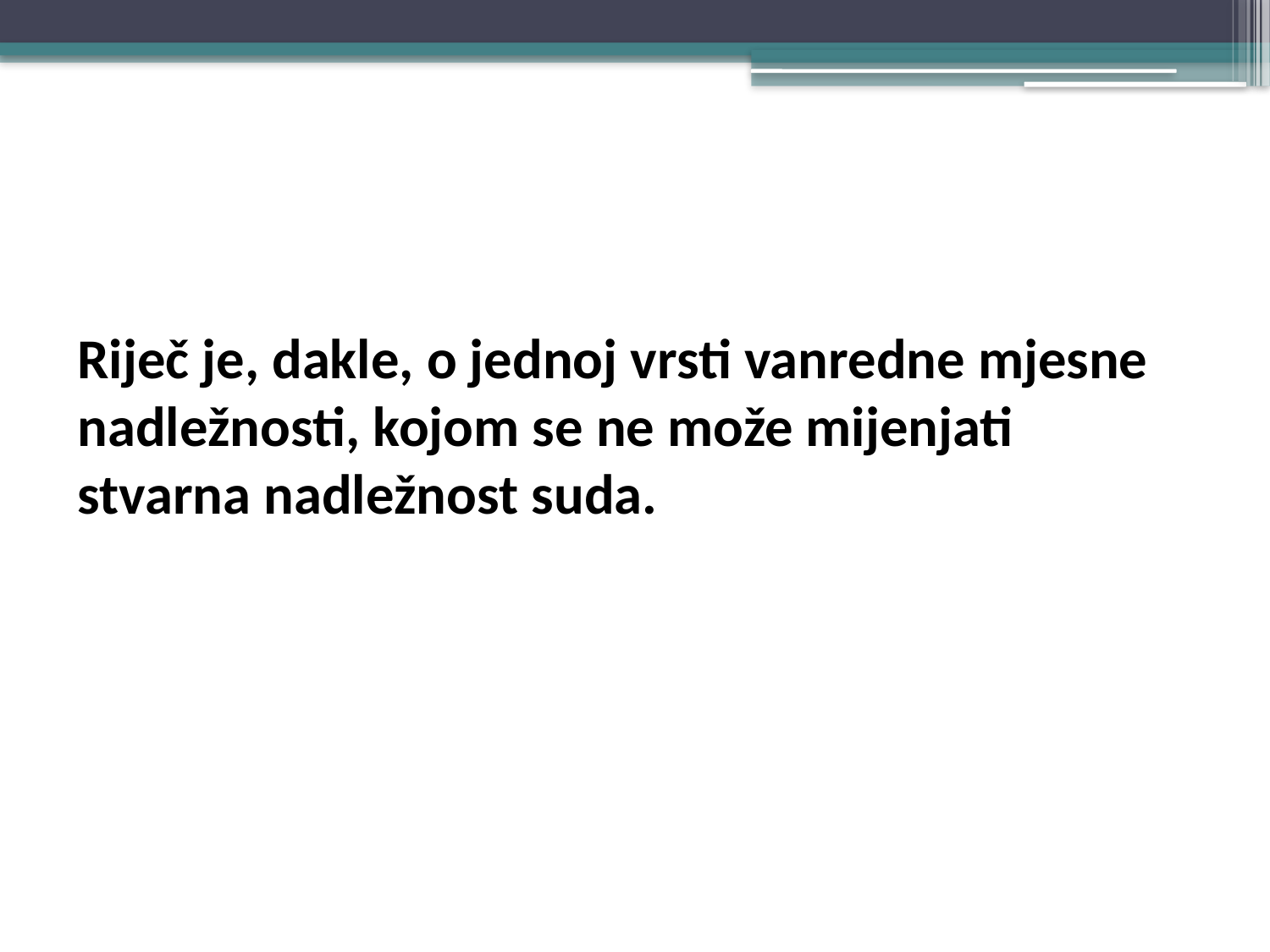

#
Riječ je, dakle, o jednoj vrsti vanredne mjesne nadležnosti, kojom se ne može mijenjati stvarna nadležnost suda.